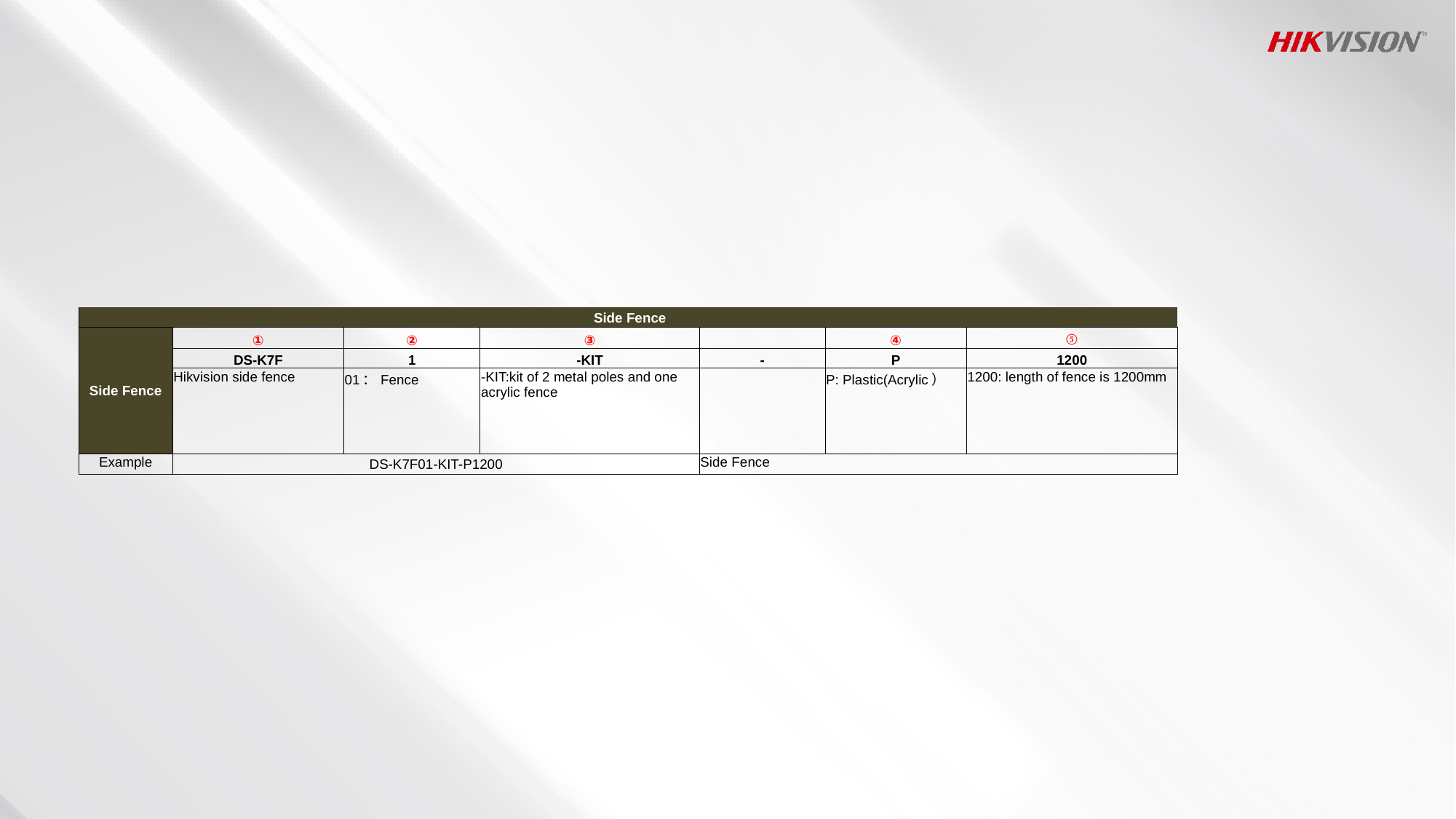

| Side Fence |  |  |  |  |  |  |
| --- | --- | --- | --- | --- | --- | --- |
| Side Fence | ① | ② | ③ |  | ④ | ⑤ |
|  | DS-K7F | 1 | -KIT | - | P | 1200 |
|  | Hikvision side fence | 01：Fence | -KIT:kit of 2 metal poles and one acrylic fence |  | P: Plastic(Acrylic） | 1200: length of fence is 1200mm |
| Example | DS-K7F01-KIT-P1200 |  |  | Side Fence |  |  |